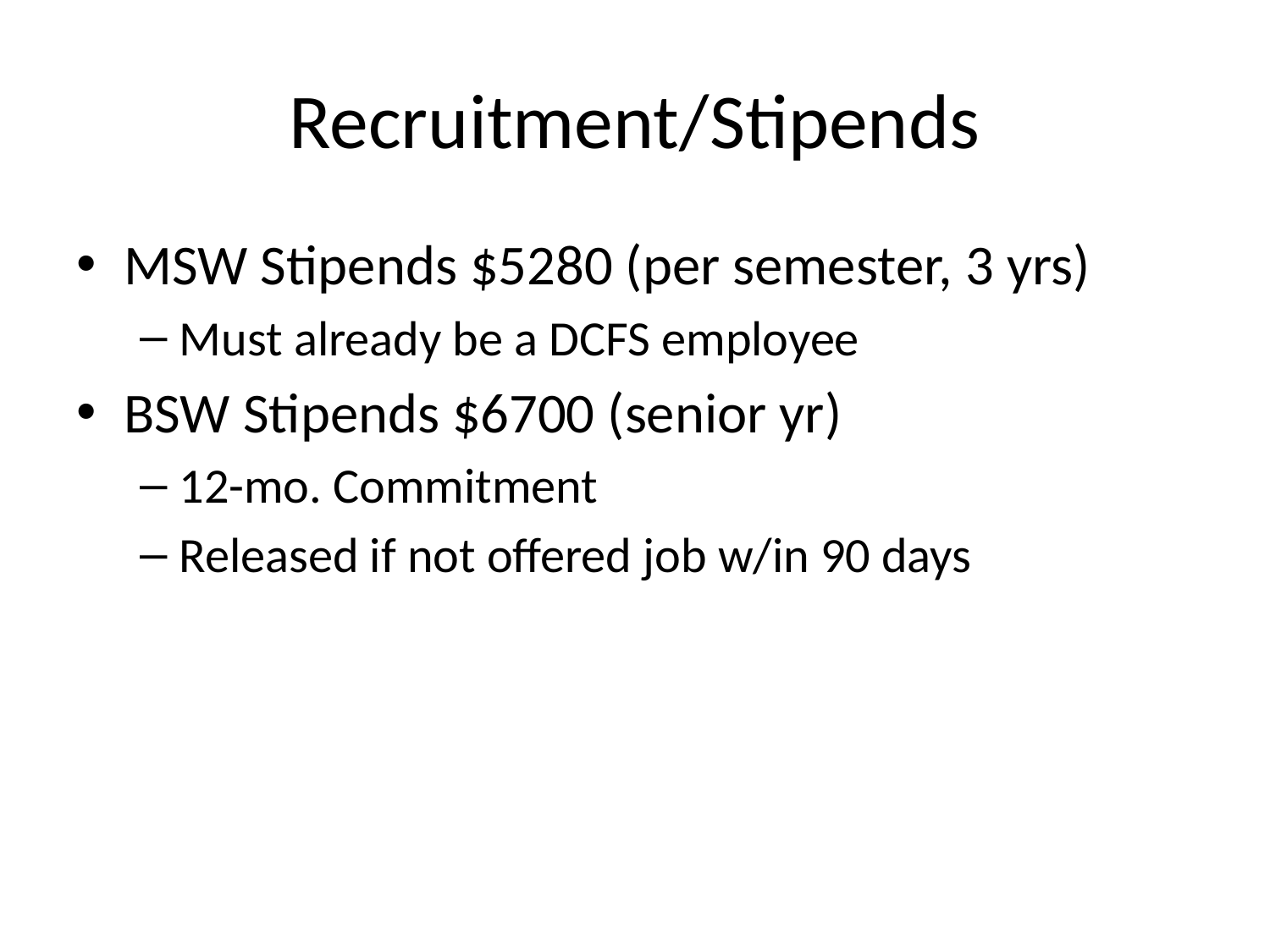

# Recruitment/Stipends
MSW Stipends $5280 (per semester, 3 yrs)
Must already be a DCFS employee
BSW Stipends $6700 (senior yr)
12-mo. Commitment
Released if not offered job w/in 90 days